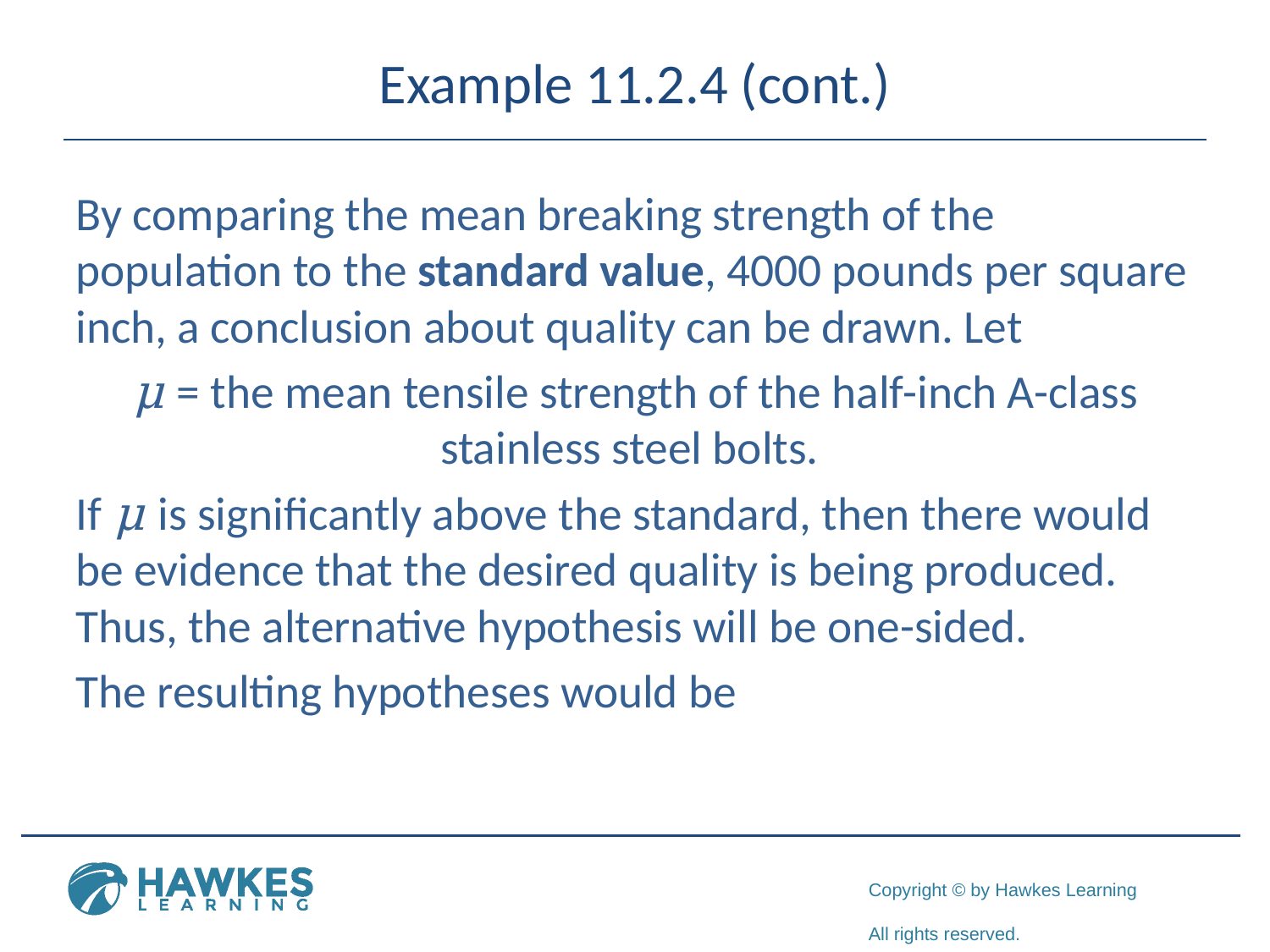

# Example 11.2.4 (cont.)
By comparing the mean breaking strength of the population to the standard value, 4000 pounds per square inch, a conclusion about quality can be drawn. Let
μ = the mean tensile strength of the half-inch A-class stainless steel bolts.
If μ is significantly above the standard, then there would be evidence that the desired quality is being produced. Thus, the alternative hypothesis will be one-sided.
The resulting hypotheses would be